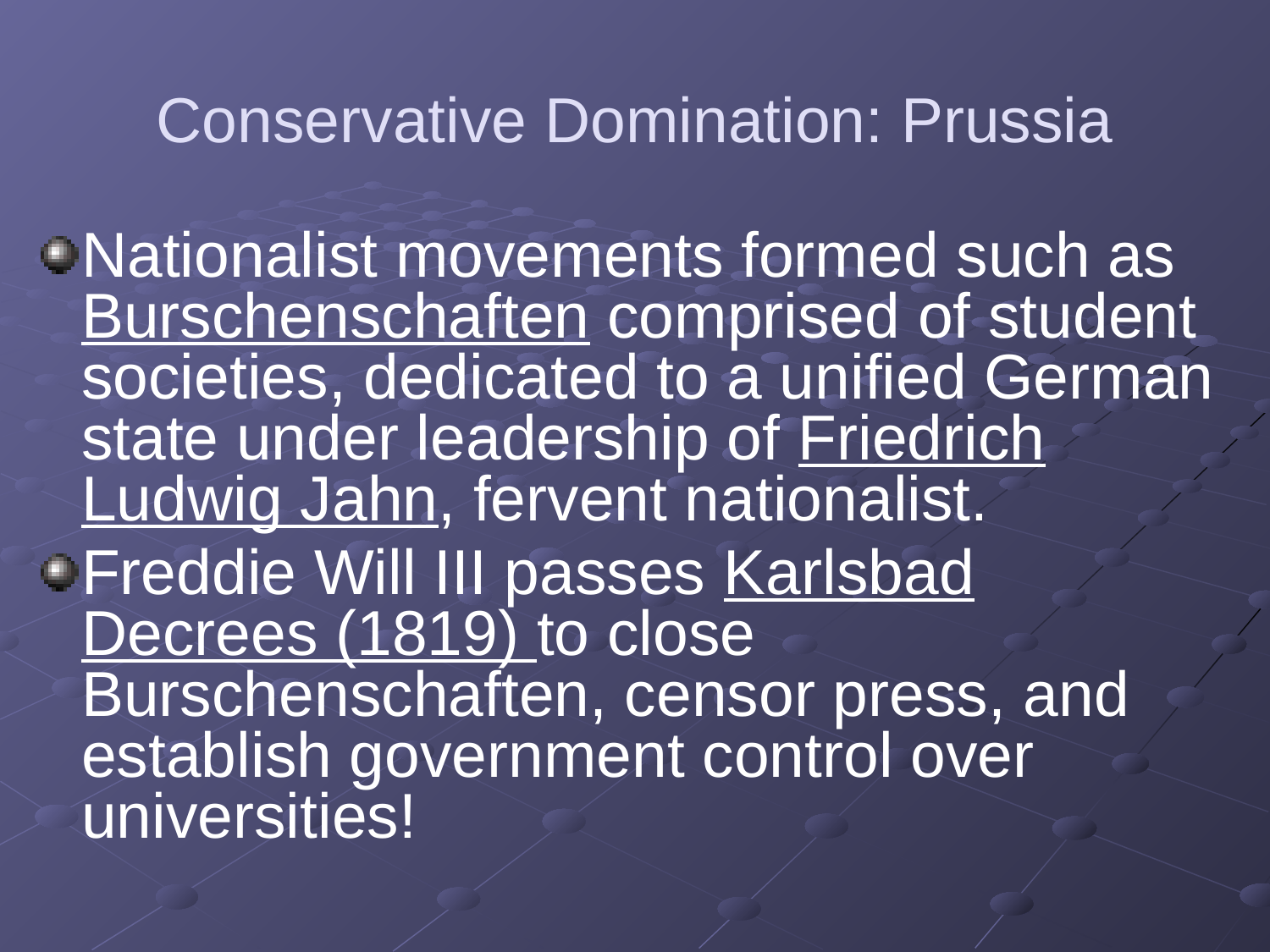

# Conservative Domination: Prussia
Nationalist movements formed such as Burschenschaften comprised of student societies, dedicated to a unified German state under leadership of Friedrich Ludwig Jahn, fervent nationalist.
Freddie Will III passes Karlsbad Decrees (1819) to close Burschenschaften, censor press, and establish government control over universities!